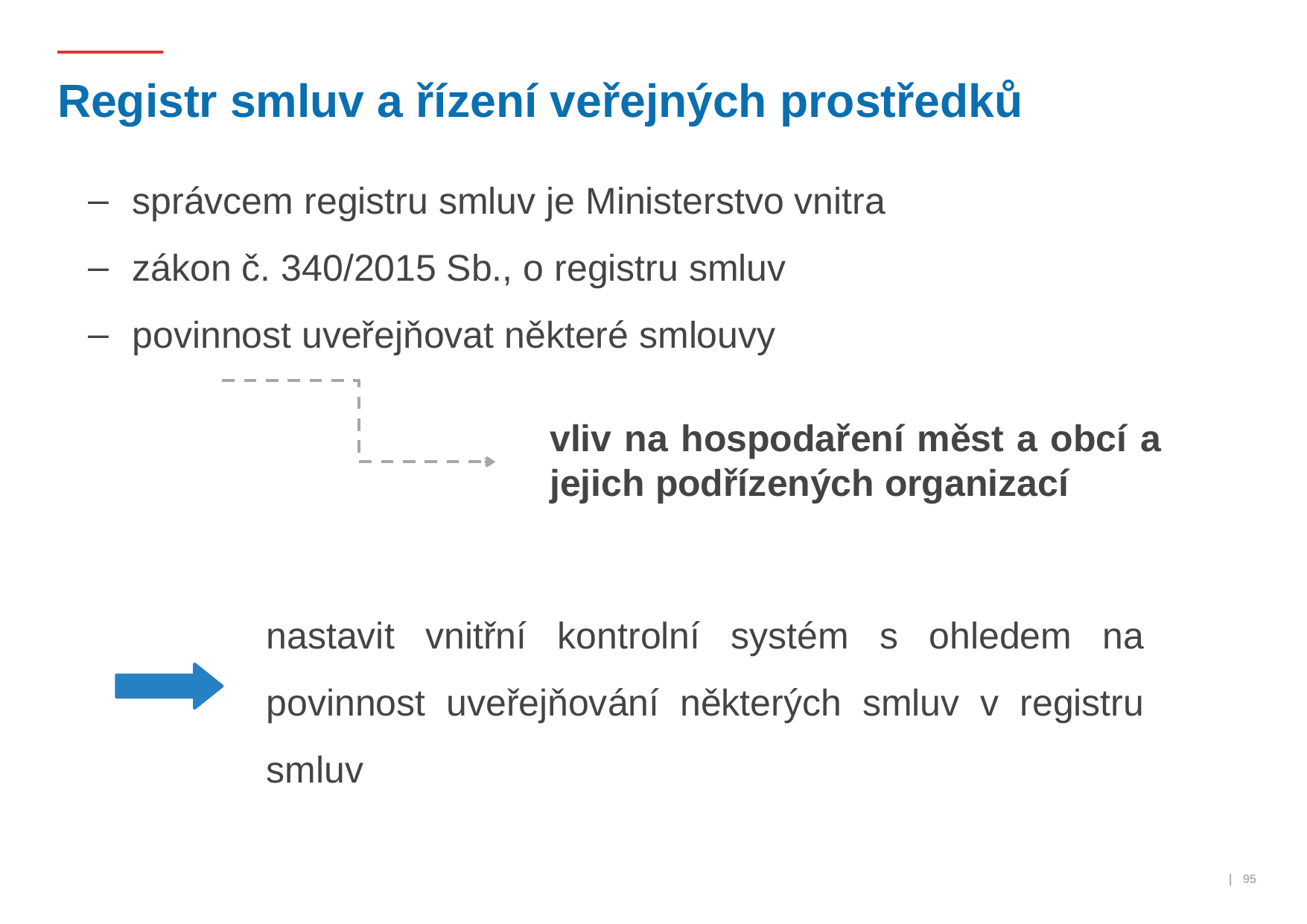

# Registr smluv a řízení veřejných prostředků
správcem registru smluv je Ministerstvo vnitra
zákon č. 340/2015 Sb., o registru smluv
povinnost uveřejňovat některé smlouvy

vliv na hospodaření měst a obcí a jejich podřízených organizací
nastavit vnitřní kontrolní systém s ohledem na povinnost uveřejňování některých smluv v registru smluv

 |   95